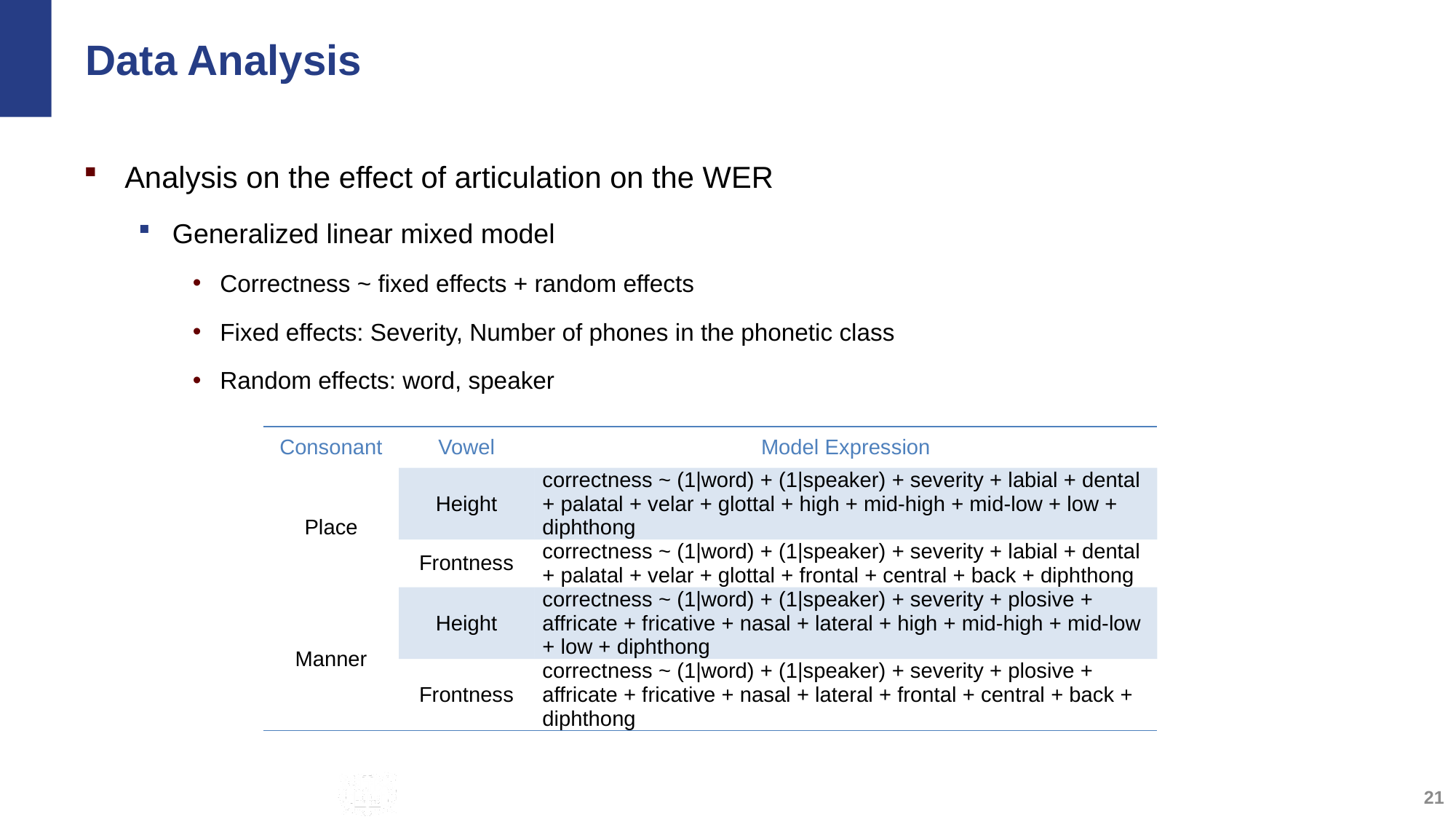

# Data Analysis
Analysis on the effect of articulation on the WER
Generalized linear mixed model
Correctness ~ fixed effects + random effects
Fixed effects: Severity, Number of phones in the phonetic class
Random effects: word, speaker

| Consonant | Vowel | Model Expression |
| --- | --- | --- |
| Place | Height | correctness ~ (1|word) + (1|speaker) + severity + labial + dental + palatal + velar + glottal + high + mid-high + mid-low + low + diphthong |
|  | Frontness | correctness ~ (1|word) + (1|speaker) + severity + labial + dental + palatal + velar + glottal + frontal + central + back + diphthong |
| Manner | Height | correctness ~ (1|word) + (1|speaker) + severity + plosive + affricate + fricative + nasal + lateral + high + mid-high + mid-low + low + diphthong |
|  | Frontness | correctness ~ (1|word) + (1|speaker) + severity + plosive + affricate + fricative + nasal + lateral + frontal + central + back + diphthong |
21